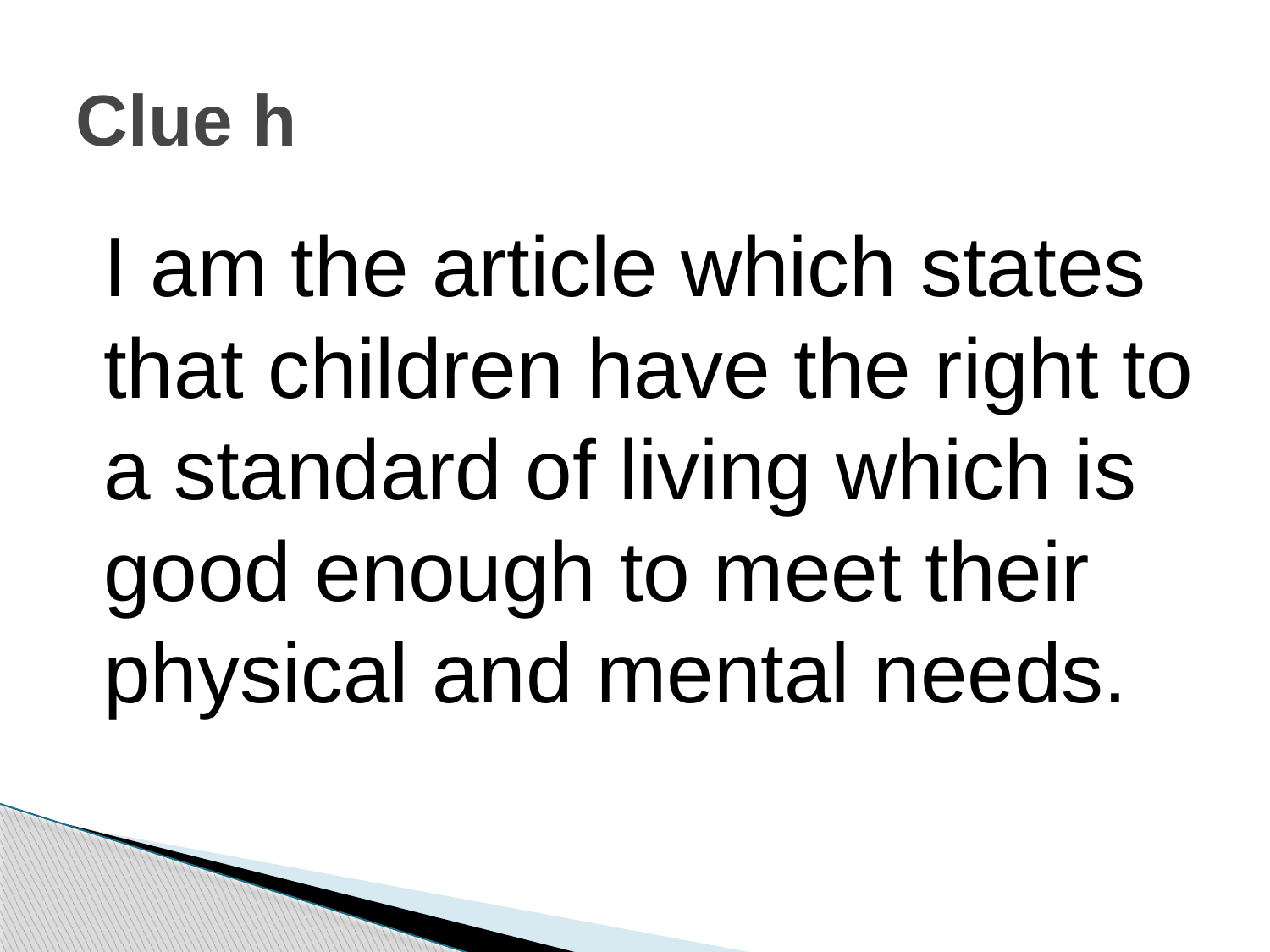

# Clue h
I am the article which states that children have the right to a standard of living which is good enough to meet their physical and mental needs.